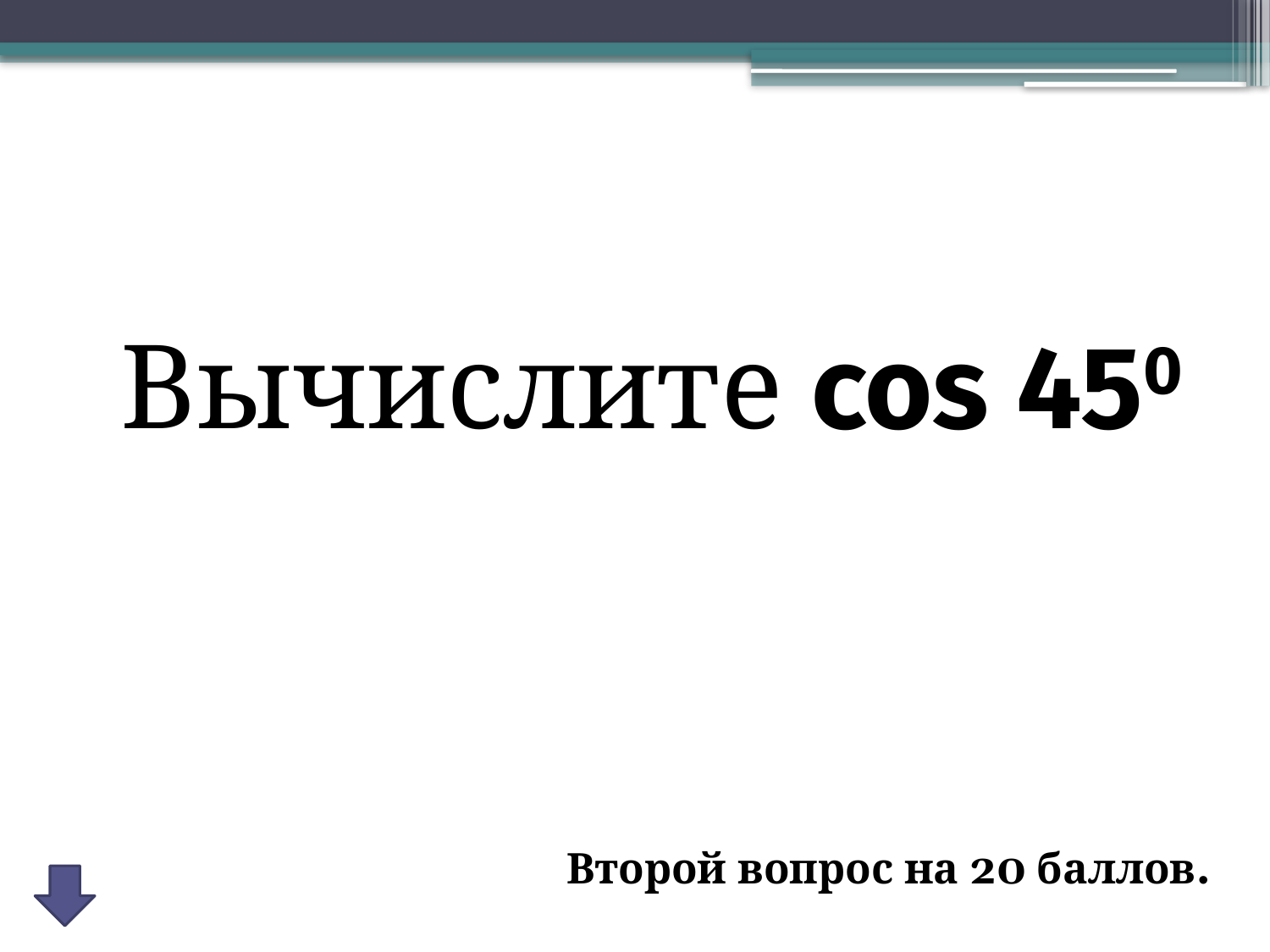

Вычислите cos 450

Второй вопрос на 20 баллов.